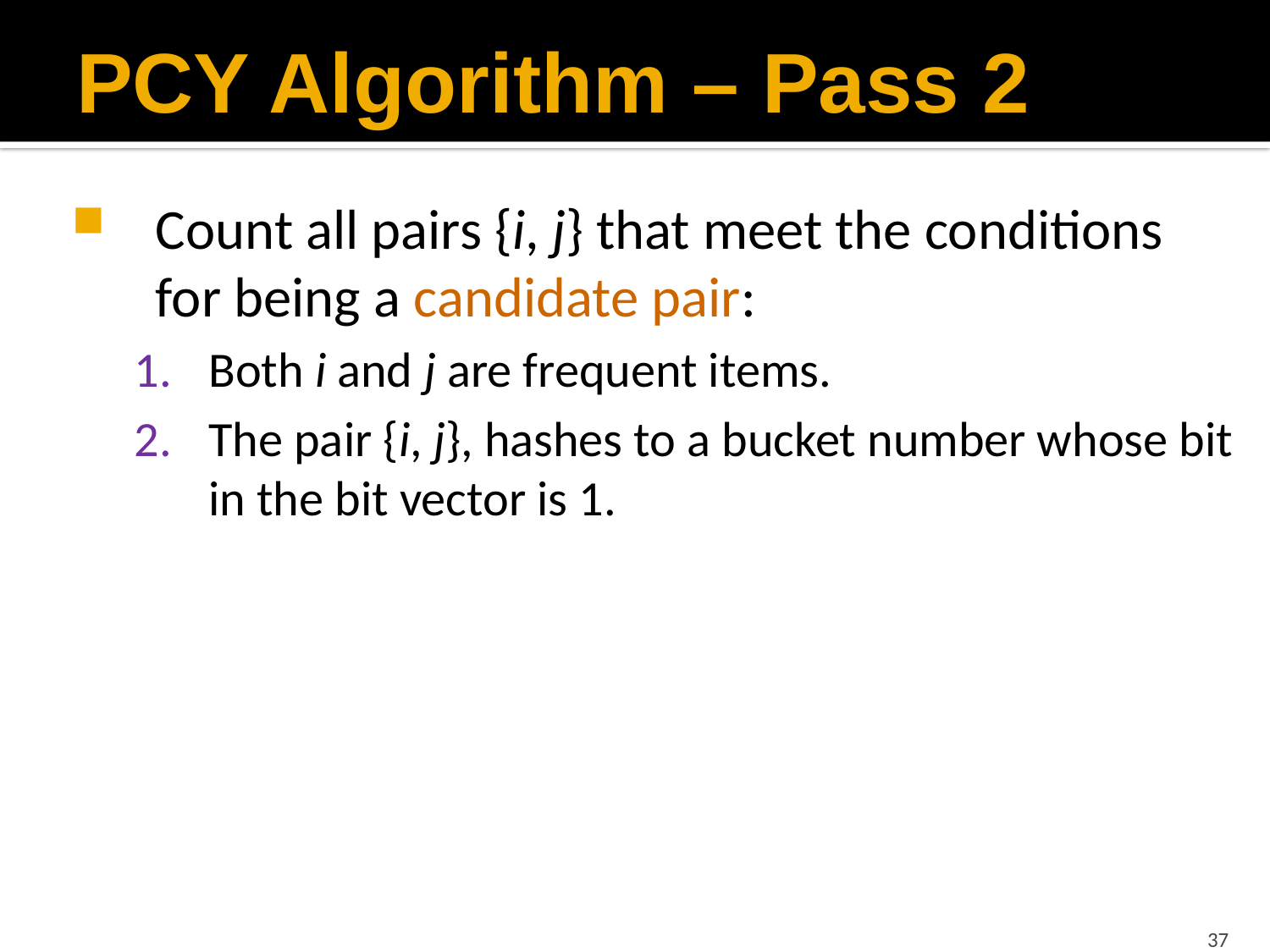

# PCY Algorithm – Pass 2
Count all pairs {i, j} that meet the conditions for being a candidate pair:
Both i and j are frequent items.
The pair {i, j}, hashes to a bucket number whose bit in the bit vector is 1.
37